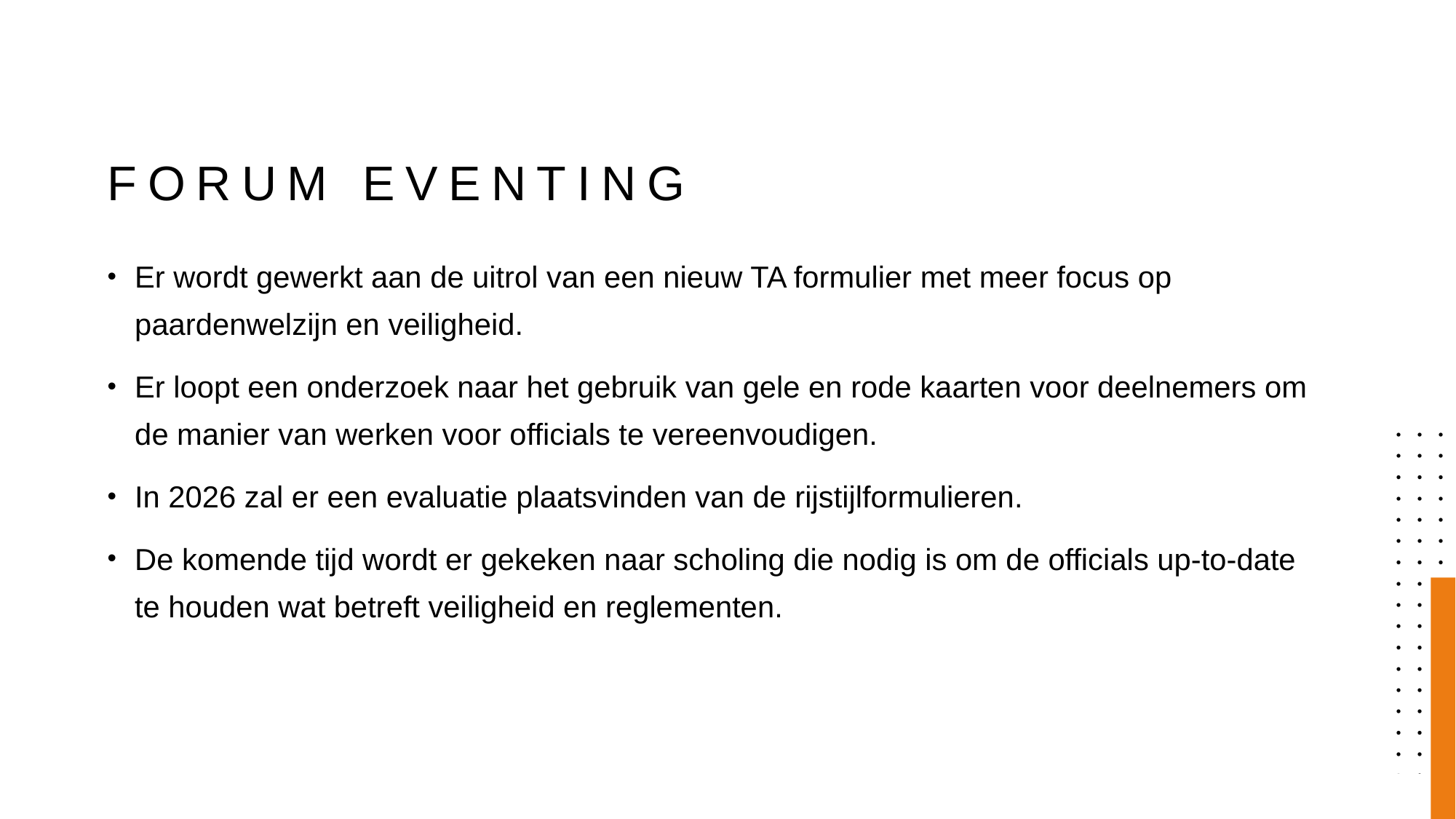

# Forum eventing
Er wordt gewerkt aan de uitrol van een nieuw TA formulier met meer focus op paardenwelzijn en veiligheid.
Er loopt een onderzoek naar het gebruik van gele en rode kaarten voor deelnemers om de manier van werken voor officials te vereenvoudigen.
In 2026 zal er een evaluatie plaatsvinden van de rijstijlformulieren.
De komende tijd wordt er gekeken naar scholing die nodig is om de officials up-to-date te houden wat betreft veiligheid en reglementen.